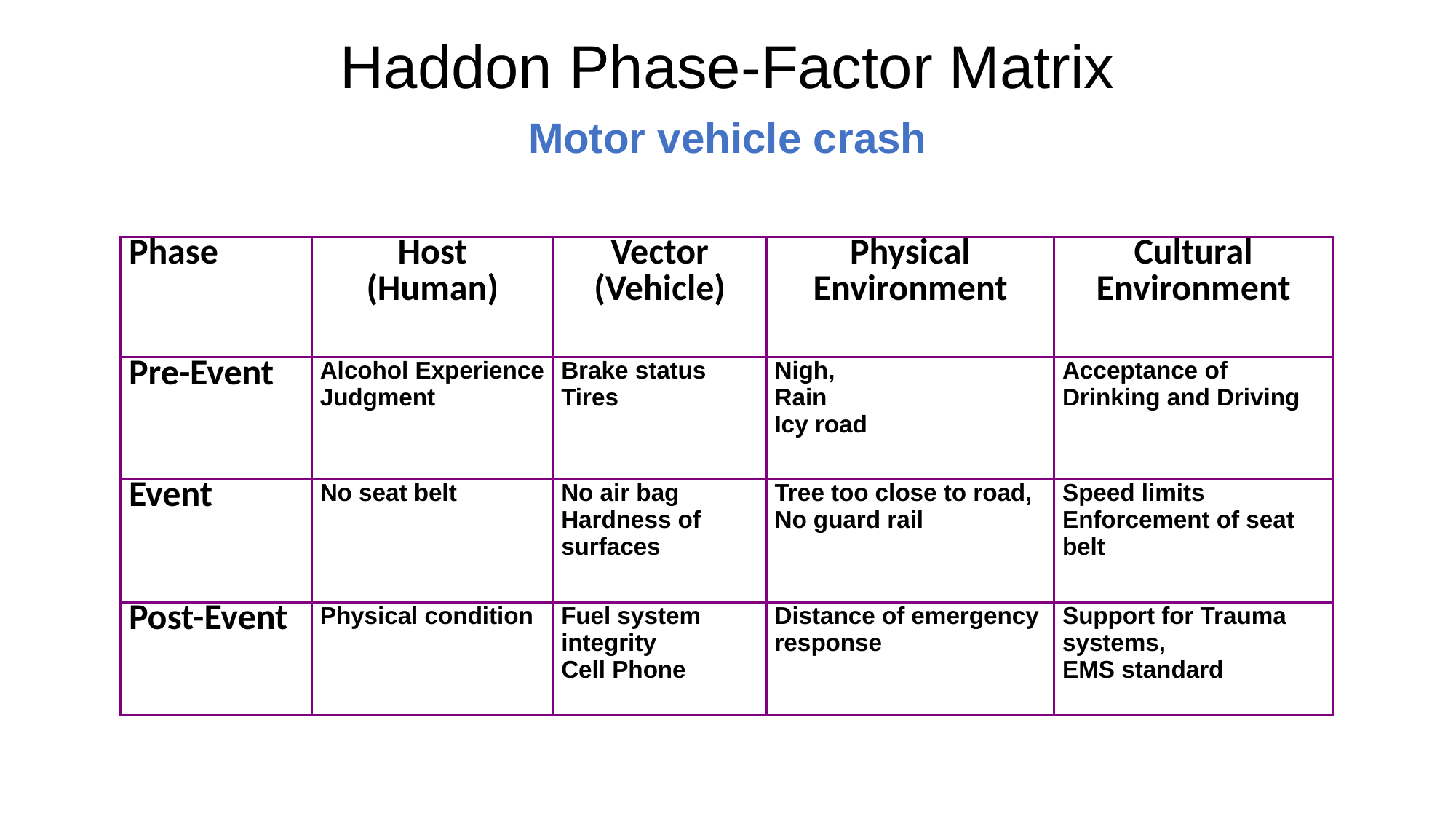

# Haddon Phase-Factor Matrix
Motor vehicle crash

| Phase | Host (Human) | Vector (Vehicle) | Physical Environment | Cultural Environment |
| --- | --- | --- | --- | --- |
| Pre-Event | Alcohol Experience Judgment | Brake status Tires | Nigh, Rain Icy road | Acceptance of Drinking and Driving |
| Event | No seat belt | No air bag Hardness of surfaces | Tree too close to road, No guard rail | Speed limits Enforcement of seat belt |
| Post-Event | Physical condition | Fuel system integrity Cell Phone | Distance of emergency response | Support for Trauma systems, EMS standard |